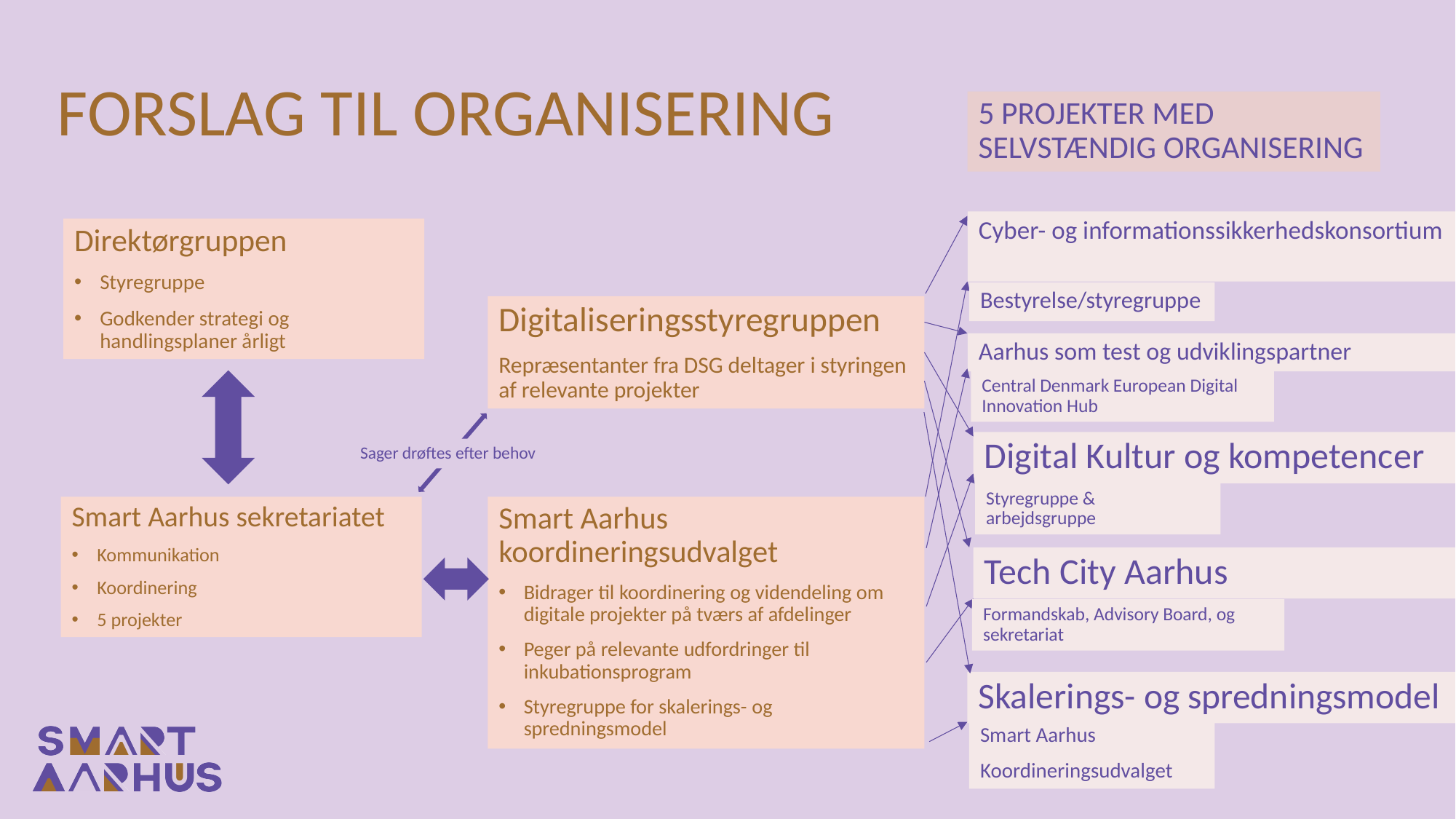

# FORSLAG TIL ORGANISERING
5 PROJEKTER MED SELVSTÆNDIG ORGANISERING
Cyber- og informationssikkerhedskonsortium
Direktørgruppen
Styregruppe
Godkender strategi og handlingsplaner årligt
Bestyrelse/styregruppe
Digitaliseringsstyregruppen
Repræsentanter fra DSG deltager i styringen af relevante projekter
Aarhus som test og udviklingspartner
Central Denmark European Digital Innovation Hub

Digital Kultur og kompetencer
Sager drøftes efter behov

Styregruppe & arbejdsgruppe
Smart Aarhus sekretariatet
Kommunikation
Koordinering
5 projekter

Smart Aarhus koordineringsudvalget
Bidrager til koordinering og videndeling om digitale projekter på tværs af afdelinger
Peger på relevante udfordringer til inkubationsprogram
Styregruppe for skalerings- og spredningsmodel

Tech City Aarhus

Formandskab, Advisory Board, og sekretariat
Skalerings- og spredningsmodel
Smart Aarhus
Koordineringsudvalget